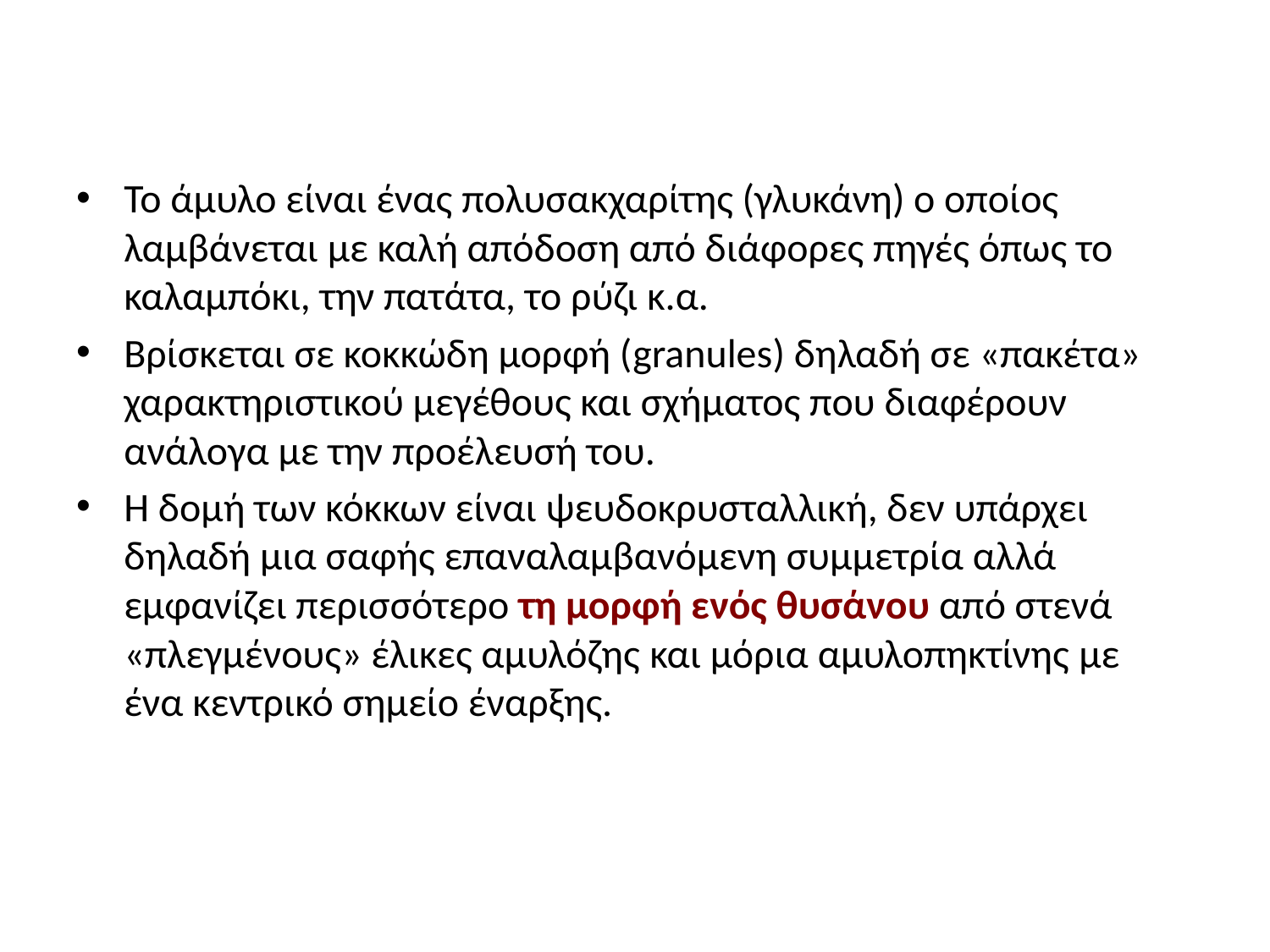

#
Το άμυλο είναι ένας πολυσακχαρίτης (γλυκάνη) ο οποίος λαμβάνεται με καλή απόδοση από διάφορες πηγές όπως το καλαμπόκι, την πατάτα, το ρύζι κ.α.
Βρίσκεται σε κοκκώδη μορφή (granules) δηλαδή σε «πακέτα» χαρακτηριστικού μεγέθους και σχήματος που διαφέρουν ανάλογα με την προέλευσή του.
Η δομή των κόκκων είναι ψευδοκρυσταλλική, δεν υπάρχει δηλαδή μια σαφής επαναλαμβανόμενη συμμετρία αλλά εμφανίζει περισσότερο τη μορφή ενός θυσάνου από στενά «πλεγμένους» έλικες αμυλόζης και μόρια αμυλοπηκτίνης με ένα κεντρικό σημείο έναρξης.